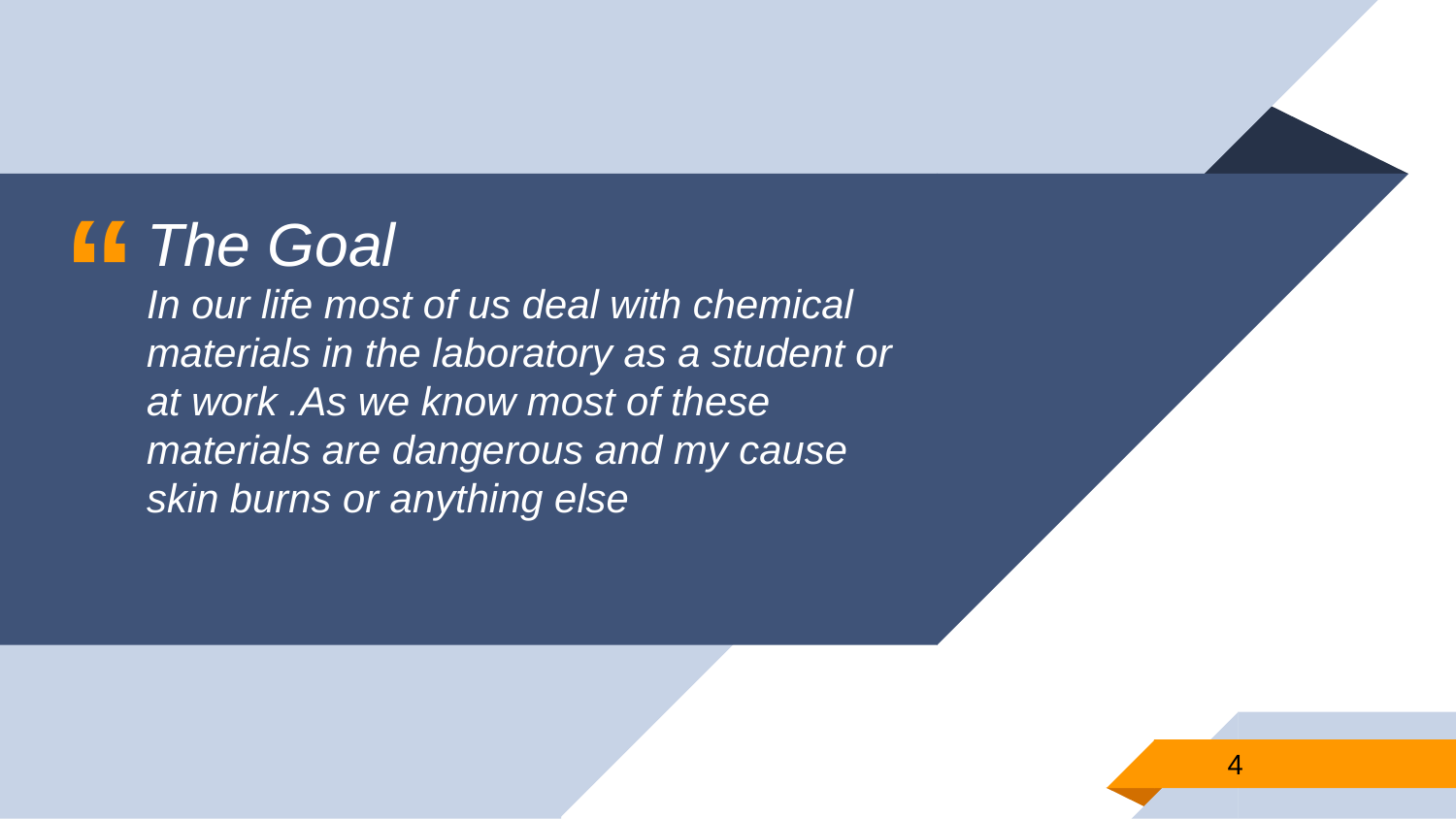

The Goal
In our life most of us deal with chemical materials in the laboratory as a student or at work .As we know most of these materials are dangerous and my cause skin burns or anything else
4